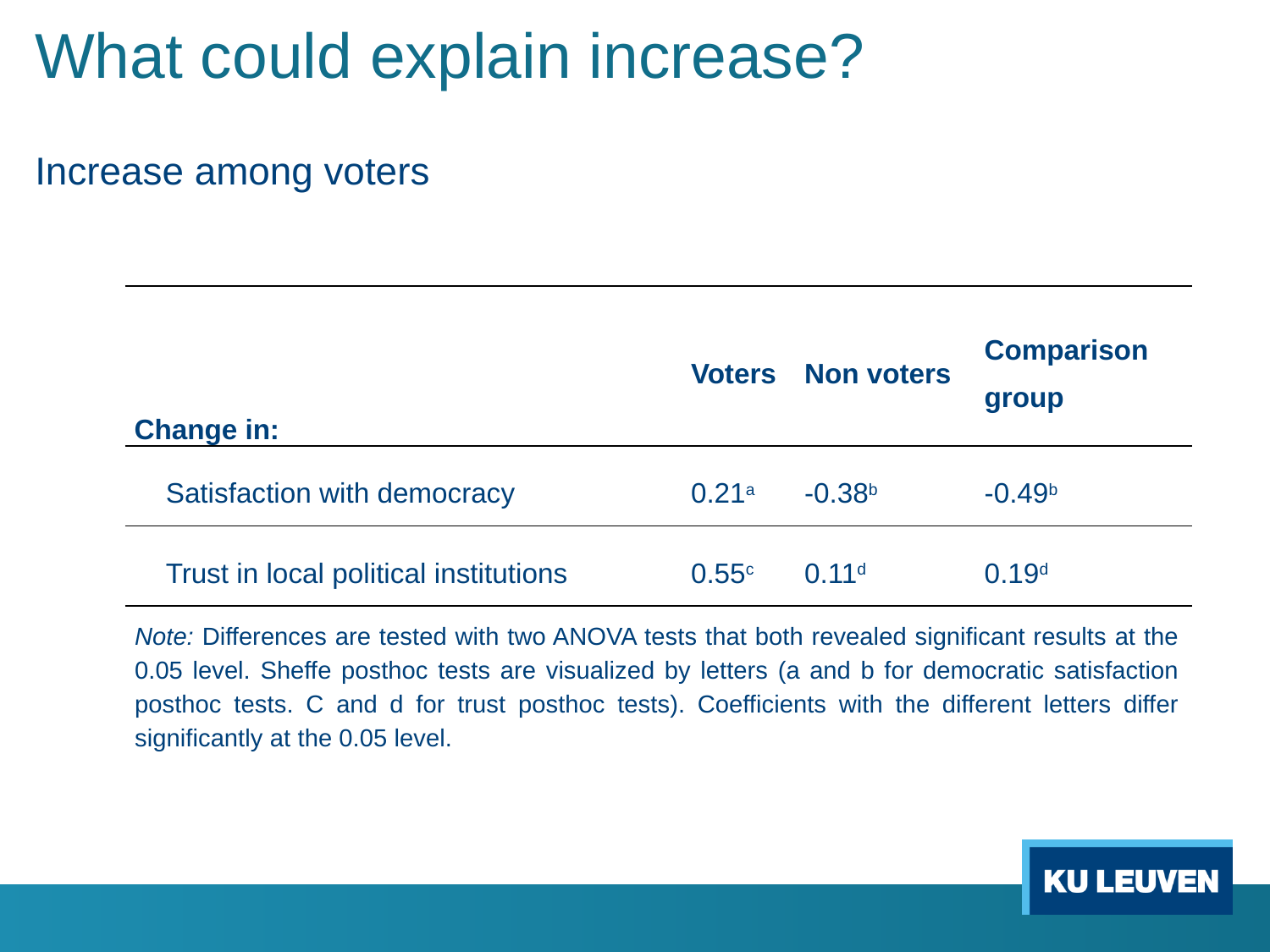

# What could explain increase?
Increase among voters

| Change in: | Voters | Non voters | Comparison group |
| --- | --- | --- | --- |
| Satisfaction with democracy | 0.21a | -0.38b | -0.49b |
| Trust in local political institutions | 0.55c | 0.11d | 0.19d |
Note: Differences are tested with two ANOVA tests that both revealed significant results at the 0.05 level. Sheffe posthoc tests are visualized by letters (a and b for democratic satisfaction posthoc tests. C and d for trust posthoc tests). Coefficients with the different letters differ significantly at the 0.05 level.